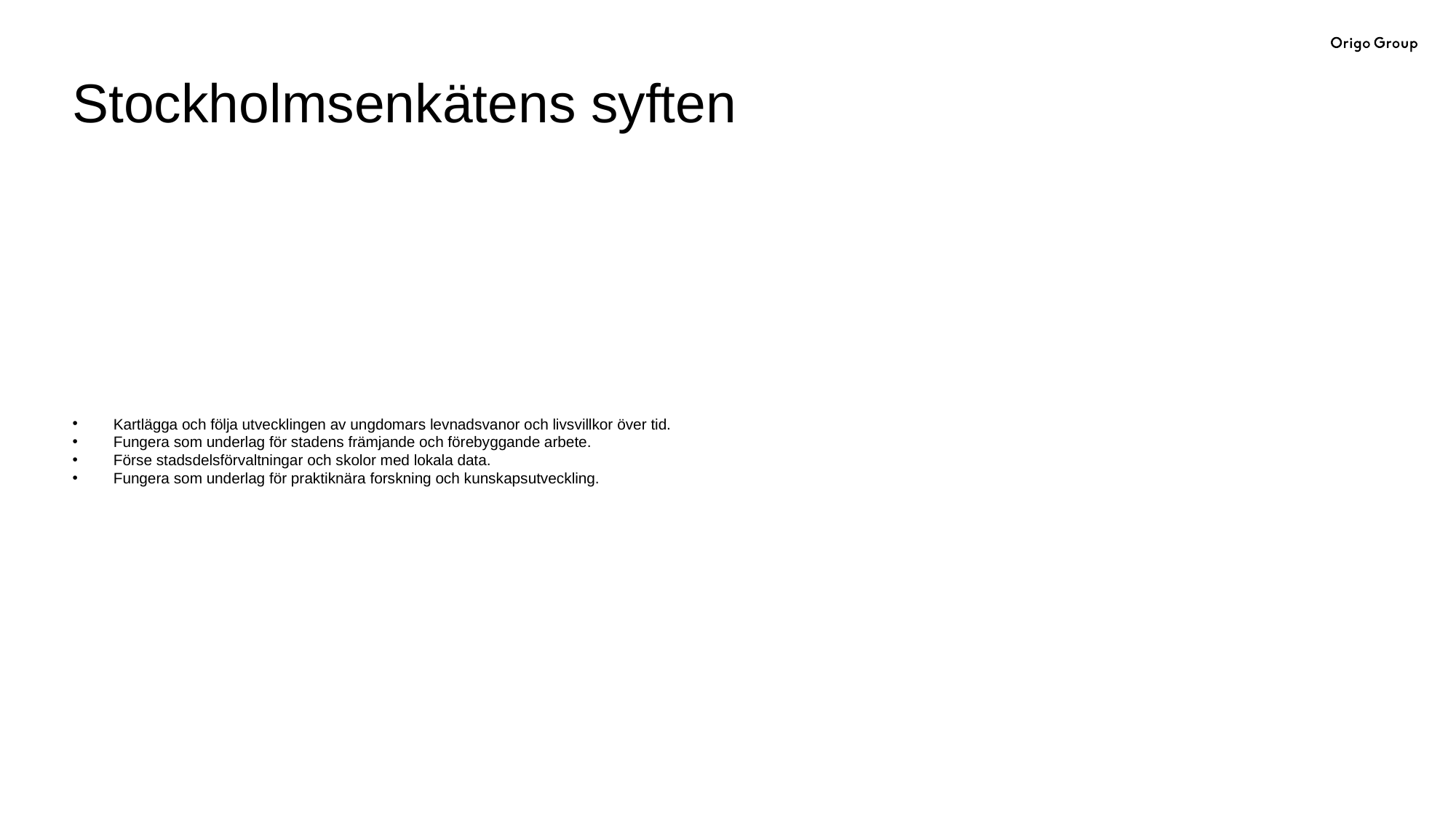

# Stockholmsenkätens syften
Kartlägga och följa utvecklingen av ungdomars levnadsvanor och livsvillkor över tid.
Fungera som underlag för stadens främjande och förebyggande arbete.
Förse stadsdelsförvaltningar och skolor med lokala data.
Fungera som underlag för praktiknära forskning och kunskapsutveckling.